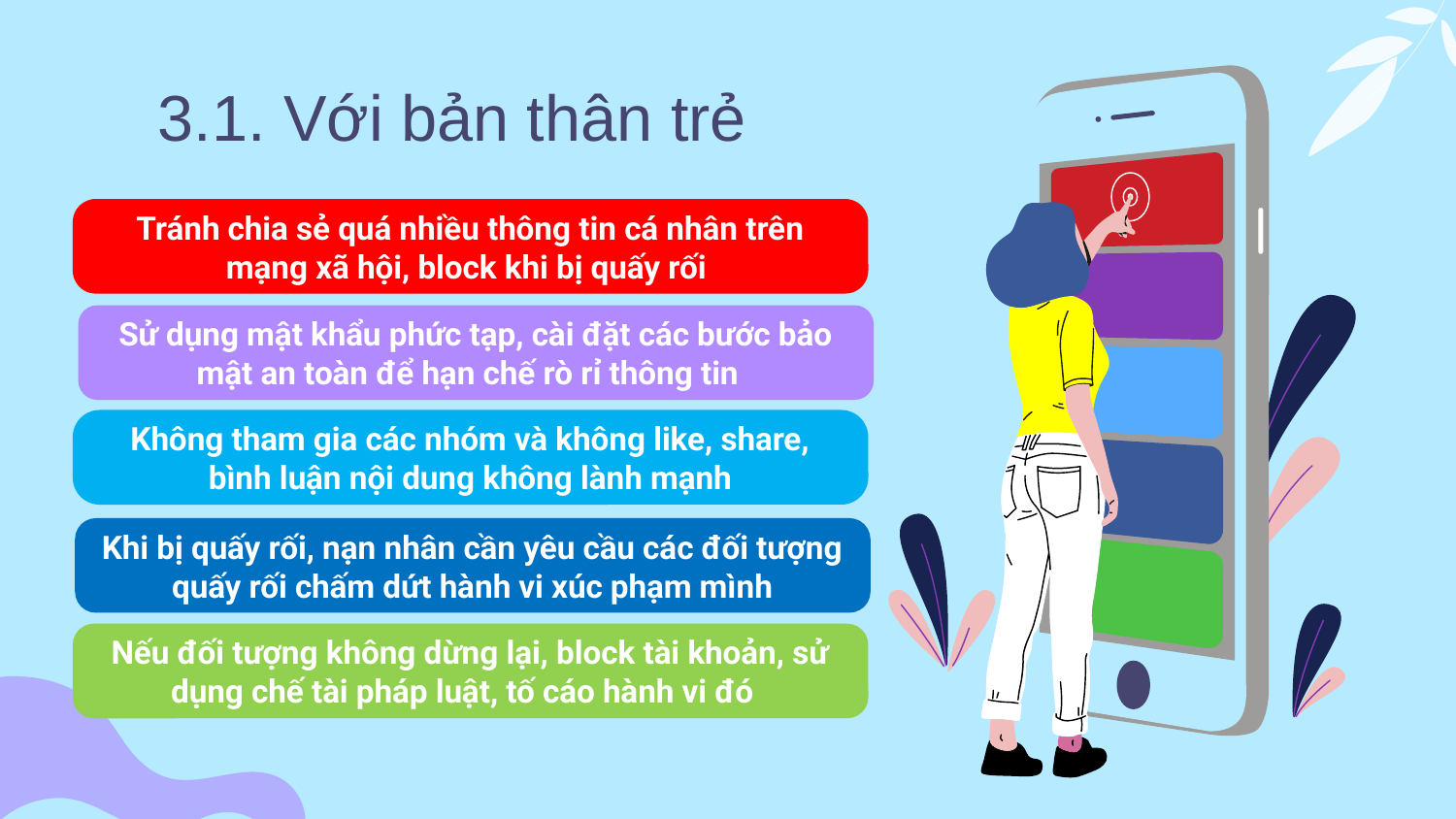

# 3.1. Với bản thân trẻ

Tránh chia sẻ quá nhiều thông tin cá nhân trên mạng xã hội, block khi bị quấy rối
Sử dụng mật khẩu phức tạp, cài đặt các bước bảo mật an toàn để hạn chế rò rỉ thông tin
Không tham gia các nhóm và không like, share, bình luận nội dung không lành mạnh
Khi bị quấy rối, nạn nhân cần yêu cầu các đối tượng quấy rối chấm dứt hành vi xúc phạm mình
Nếu đối tượng không dừng lại, block tài khoản, sử dụng chế tài pháp luật, tố cáo hành vi đó